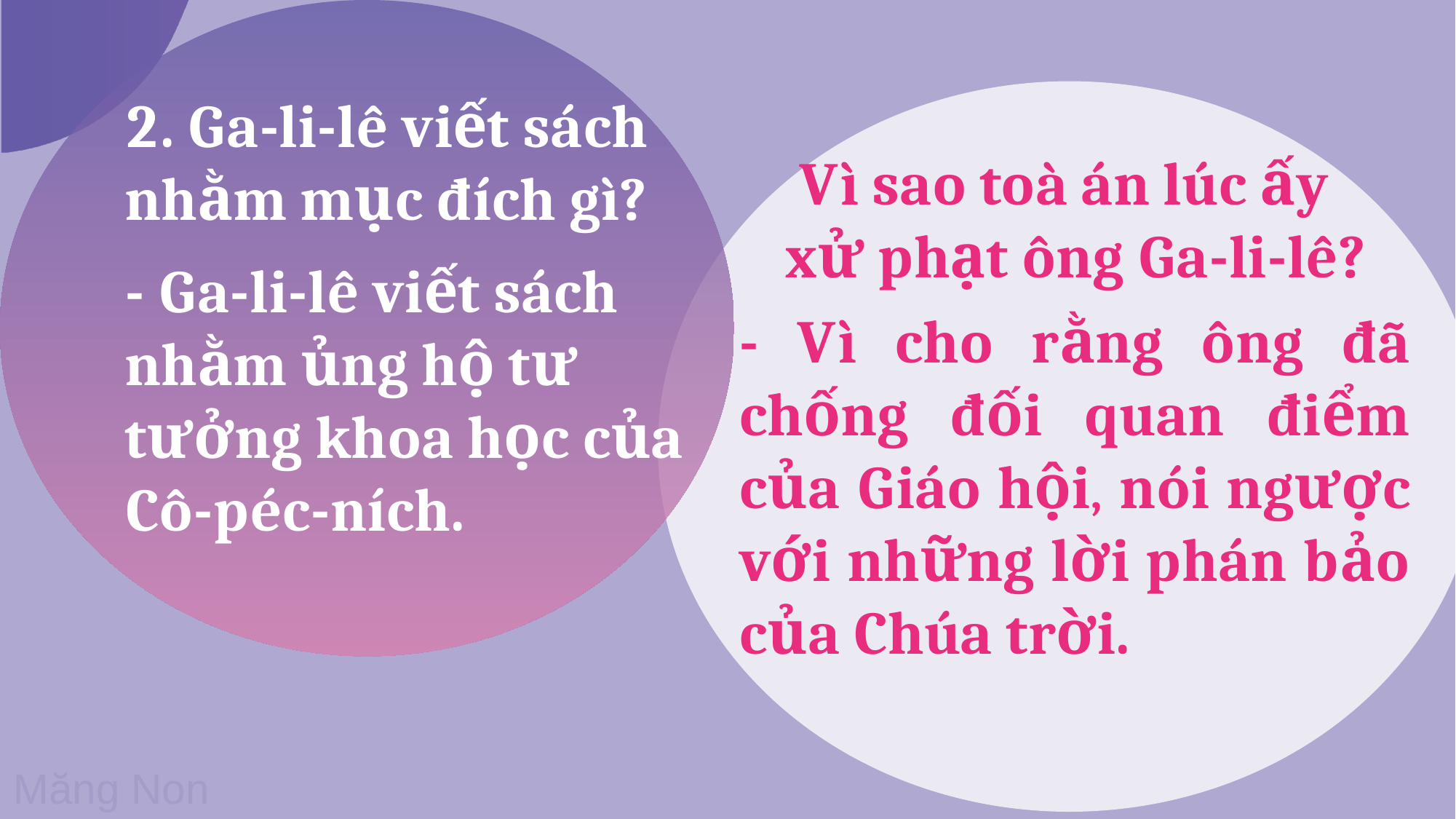

2. Ga-li-lê viết sách nhằm mục đích gì?

 Vì sao toà án lúc ấy xử phạt ông Ga-li-lê?
- Ga-li-lê viết sách nhằm ủng hộ tư tưởng khoa học của Cô-péc-ních.
- Vì cho rằng ông đã chống đối quan điểm của Giáo hội, nói ngược với những lời phán bảo của Chúa trời.